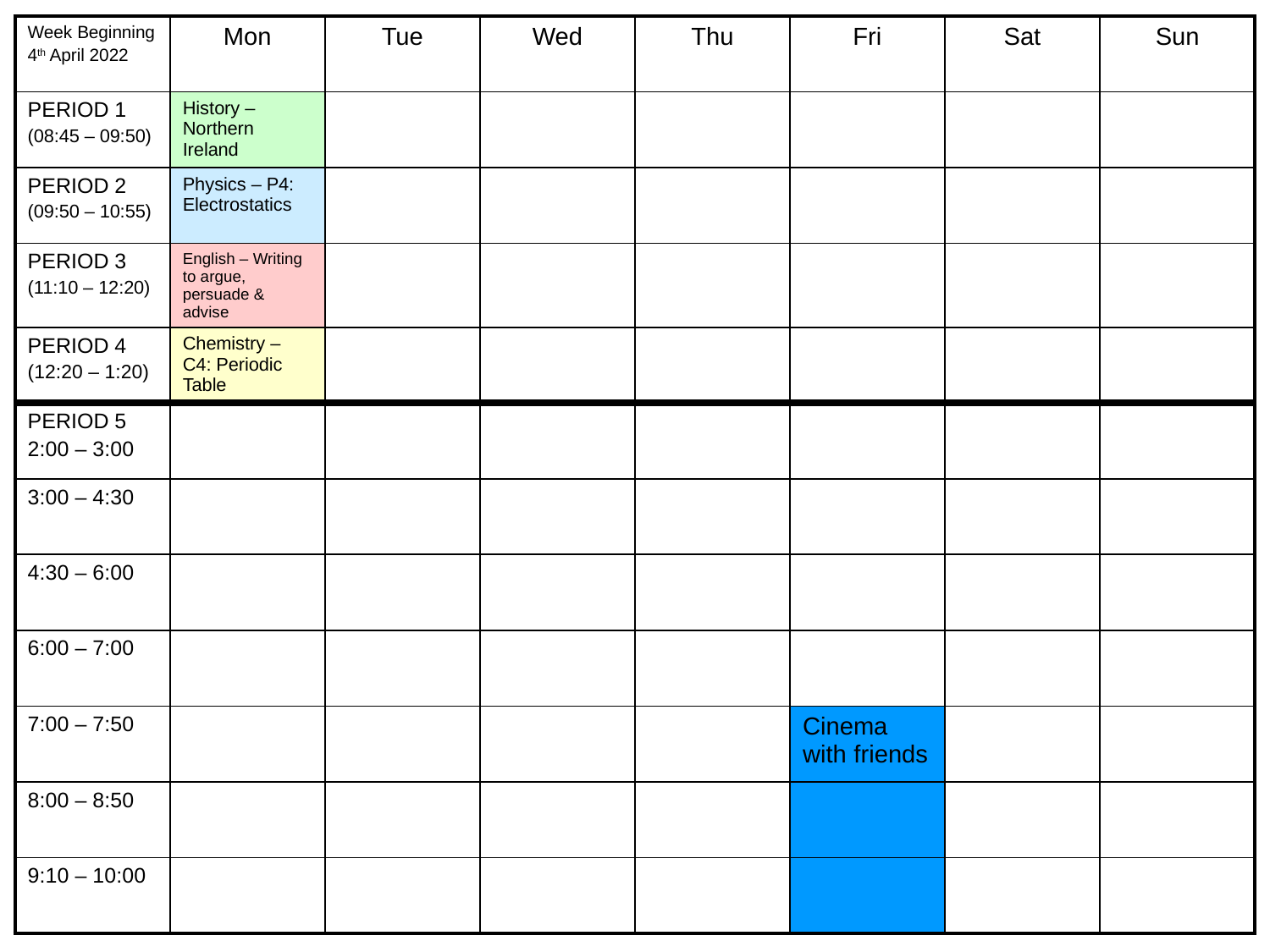

| Week Beginning 4th April 2022 | Mon | Tue | Wed | Thu | Fri | Sat | Sun |
| --- | --- | --- | --- | --- | --- | --- | --- |
| PERIOD 1 (08:45 – 09:50) | History –Northern Ireland |  |  |  |  |  |  |
| PERIOD 2 (09:50 – 10:55) | Physics – P4: Electrostatics |  |  |  |  |  |  |
| PERIOD 3 (11:10 – 12:20) | English – Writing to argue, persuade & advise |  |  |  |  |  |  |
| PERIOD 4 (12:20 – 1:20) | Chemistry – C4: Periodic Table |  |  |  |  |  |  |
| PERIOD 5 2:00 – 3:00 |  |  |  |  |  |  |  |
| 3:00 – 4:30 |  |  |  |  |  |  |  |
| 4:30 – 6:00 |  |  |  |  |  |  |  |
| 6:00 – 7:00 |  |  |  |  |  |  |  |
| 7:00 – 7:50 |  |  |  |  | Cinema with friends |  |  |
| 8:00 – 8:50 |  |  |  |  |  |  |  |
| 9:10 – 10:00 |  |  |  |  |  |  |  |